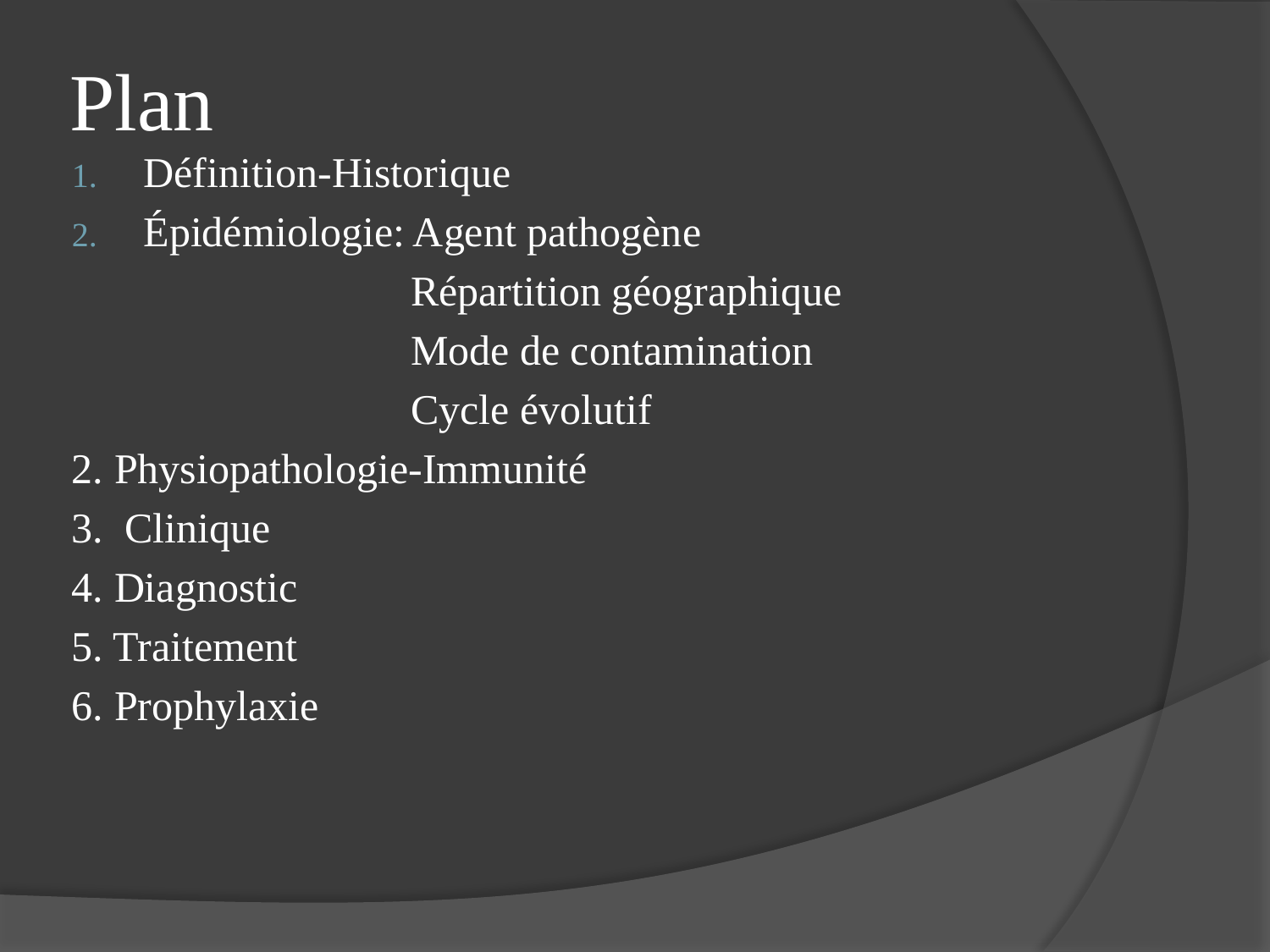

# Plan
Définition-Historique
Épidémiologie: Agent pathogène
                                Répartition géographique
                                Mode de contamination
                                Cycle évolutif
2. Physiopathologie-Immunité
3.  Clinique
4. Diagnostic
5. Traitement
6. Prophylaxie